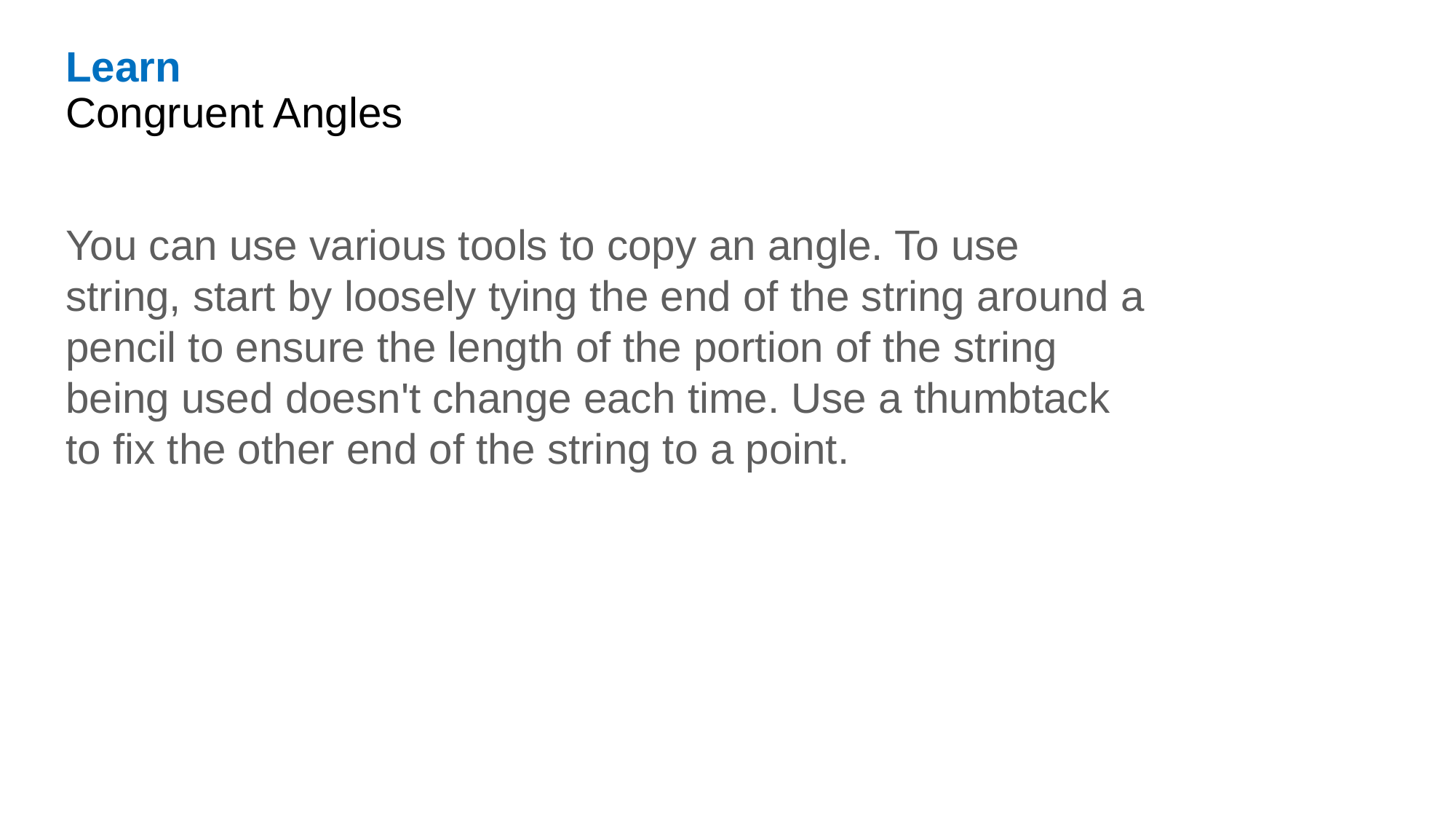

Learn
Congruent Angles
You can use various tools to copy an angle. To use string, start by loosely tying the end of the string around a pencil to ensure the length of the portion of the string being used doesn't change each time. Use a thumbtack to fix the other end of the string to a point.